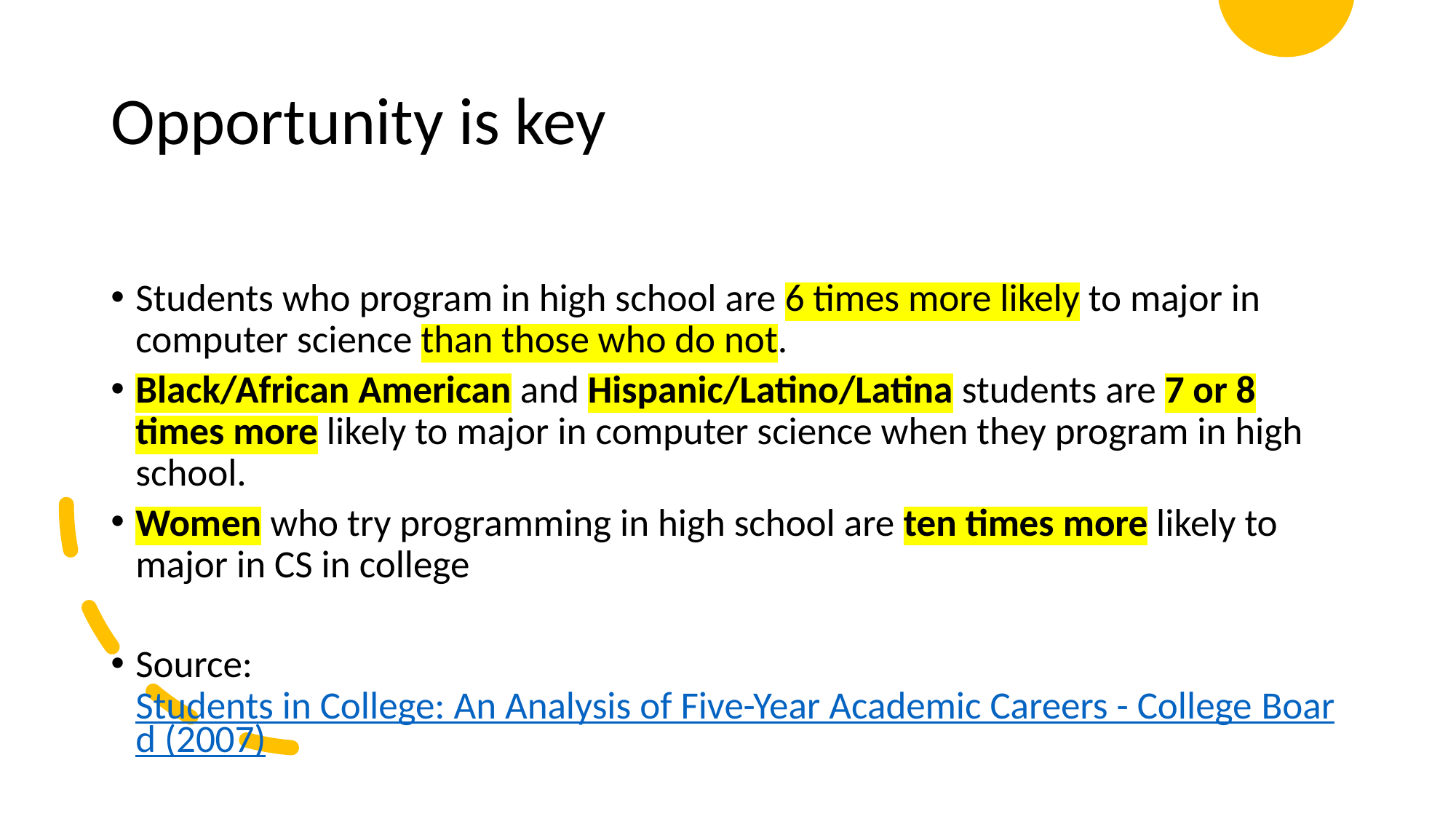

# Opportunity is key

Students who program in high school are 6 times more likely to major in computer science than those who do not.
Black/African American and Hispanic/Latino/Latina students are 7 or 8 times more likely to major in computer science when they program in high school.
Women who try programming in high school are ten times more likely to major in CS in college

Source: Students in College: An Analysis of Five-Year Academic Careers - College Board (2007)